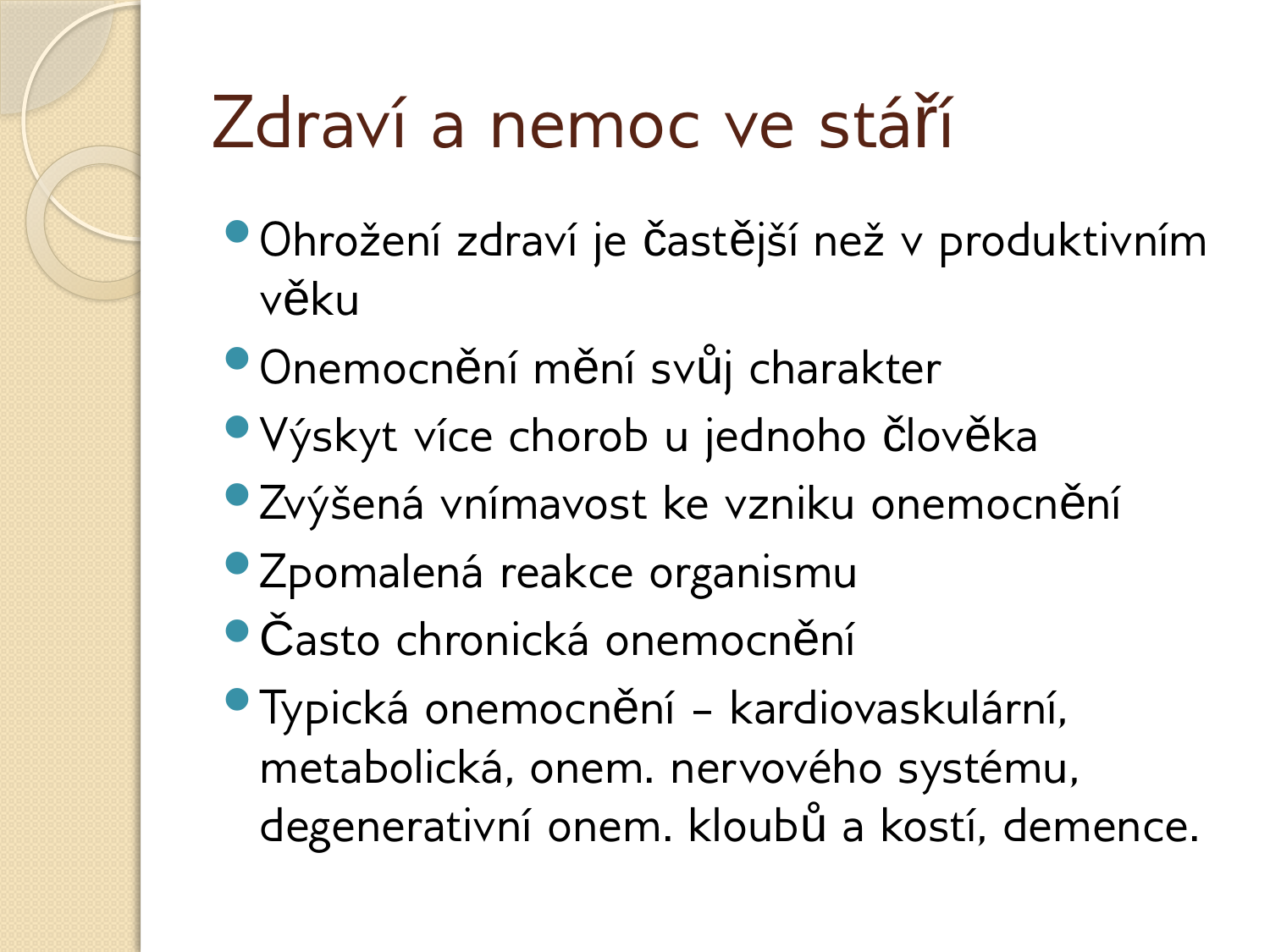

# Zdraví a nemoc ve stáří
Ohrožení zdraví je častější než v produktivním věku
Onemocnění mění svůj charakter
Výskyt více chorob u jednoho člověka
Zvýšená vnímavost ke vzniku onemocnění
Zpomalená reakce organismu
Často chronická onemocnění
Typická onemocnění – kardiovaskulární, metabolická, onem. nervového systému, degenerativní onem. kloubů a kostí, demence.